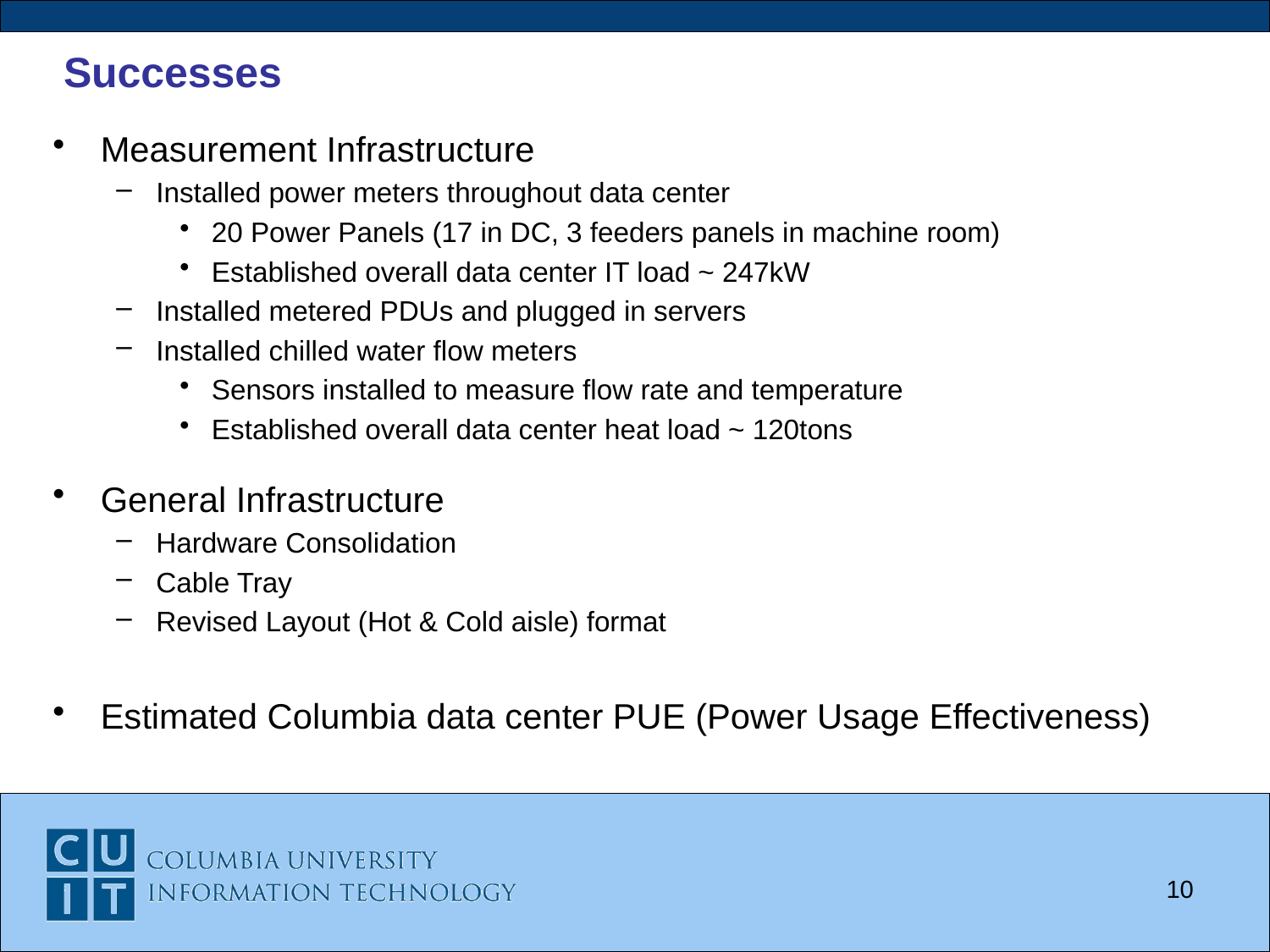

Successes
Measurement Infrastructure
Installed power meters throughout data center
20 Power Panels (17 in DC, 3 feeders panels in machine room)
Established overall data center IT load ~ 247kW
Installed metered PDUs and plugged in servers
Installed chilled water flow meters
Sensors installed to measure flow rate and temperature
Established overall data center heat load ~ 120tons

General Infrastructure
Hardware Consolidation
Cable Tray
Revised Layout (Hot & Cold aisle) format

Estimated Columbia data center PUE (Power Usage Effectiveness)

10